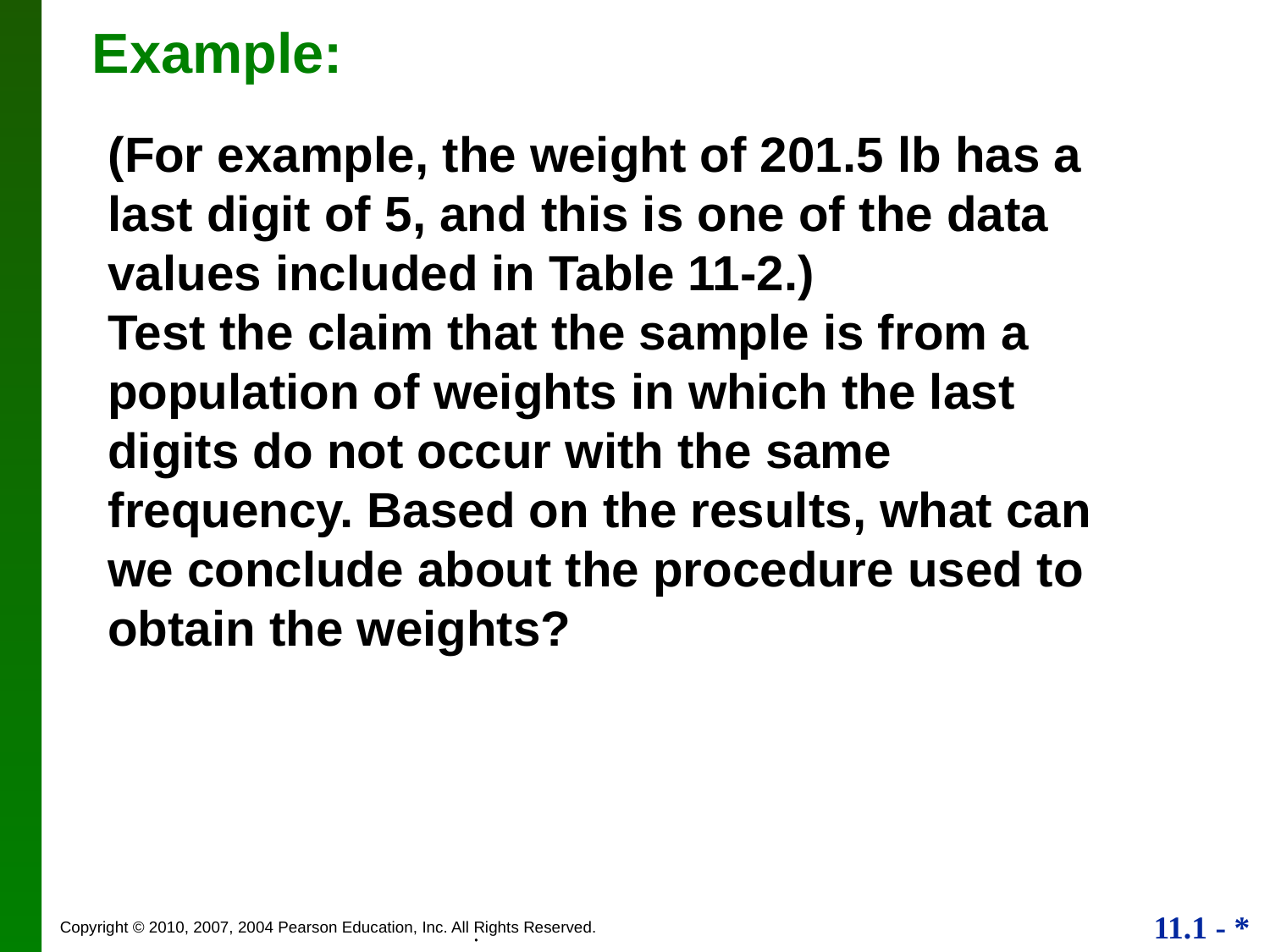

Example:
(For example, the weight of 201.5 lb has a last digit of 5, and this is one of the data values included in Table 11-2.)
Test the claim that the sample is from a population of weights in which the last digits do not occur with the same frequency. Based on the results, what can we conclude about the procedure used to obtain the weights?

.
.